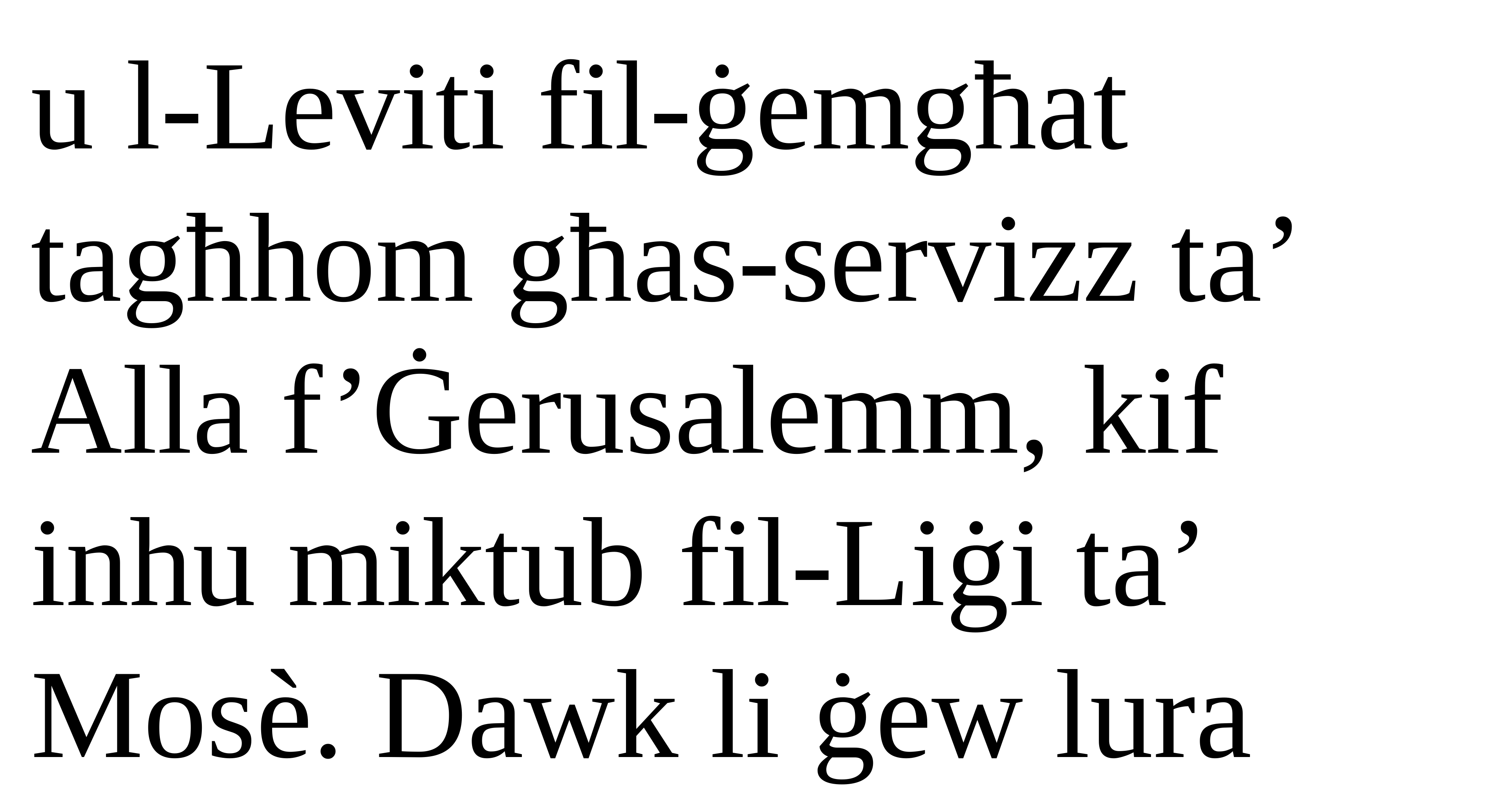

u l-Leviti fil-ġemgħat tagħhom għas-servizz ta’ Alla f’Ġerusalemm, kif inhu miktub fil-Liġi ta’ Mosè. Dawk li ġew lura